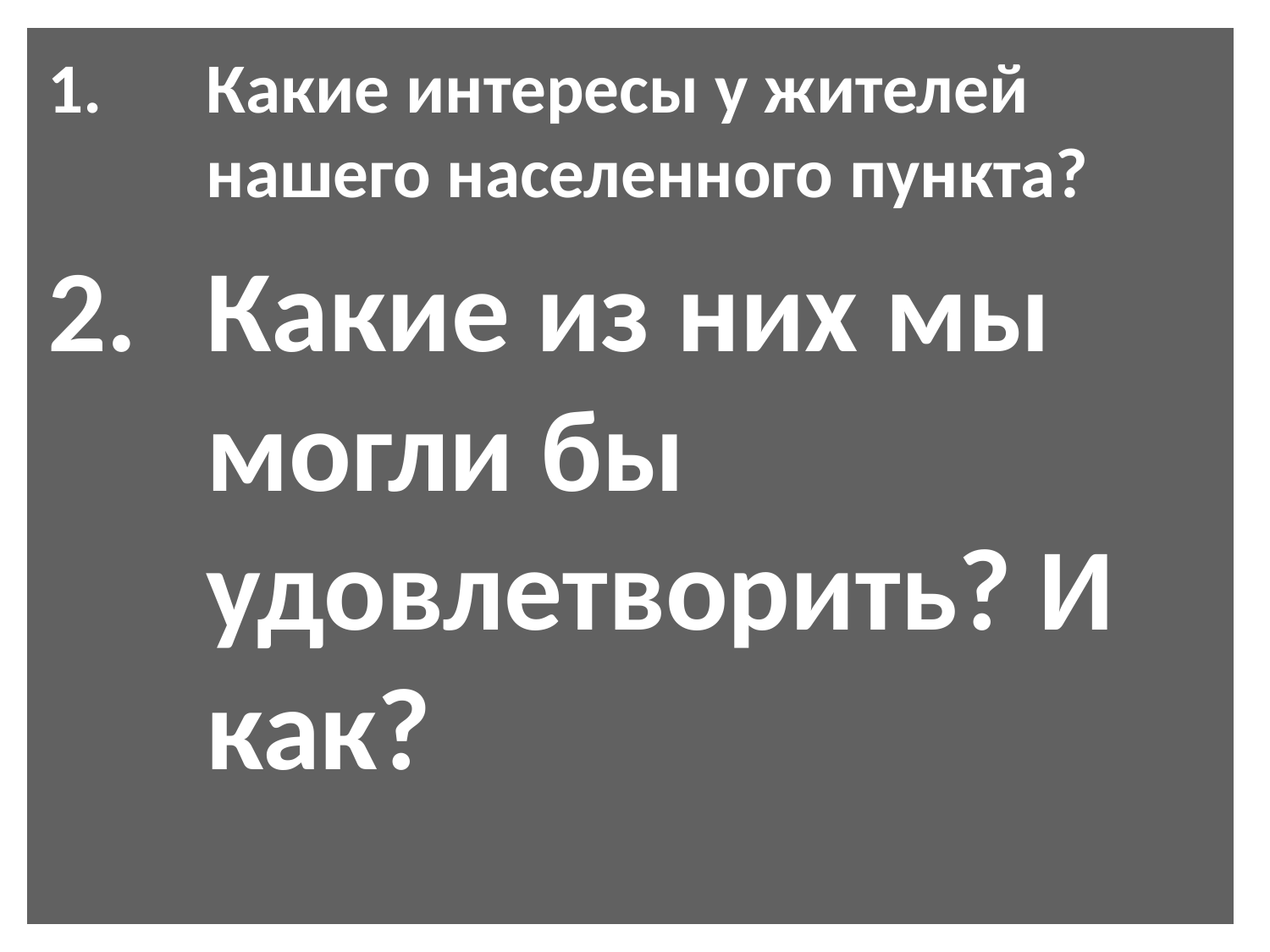

Какие интересы у жителей нашего населенного пункта?
Какие из них мы могли бы удовлетворить? И как?